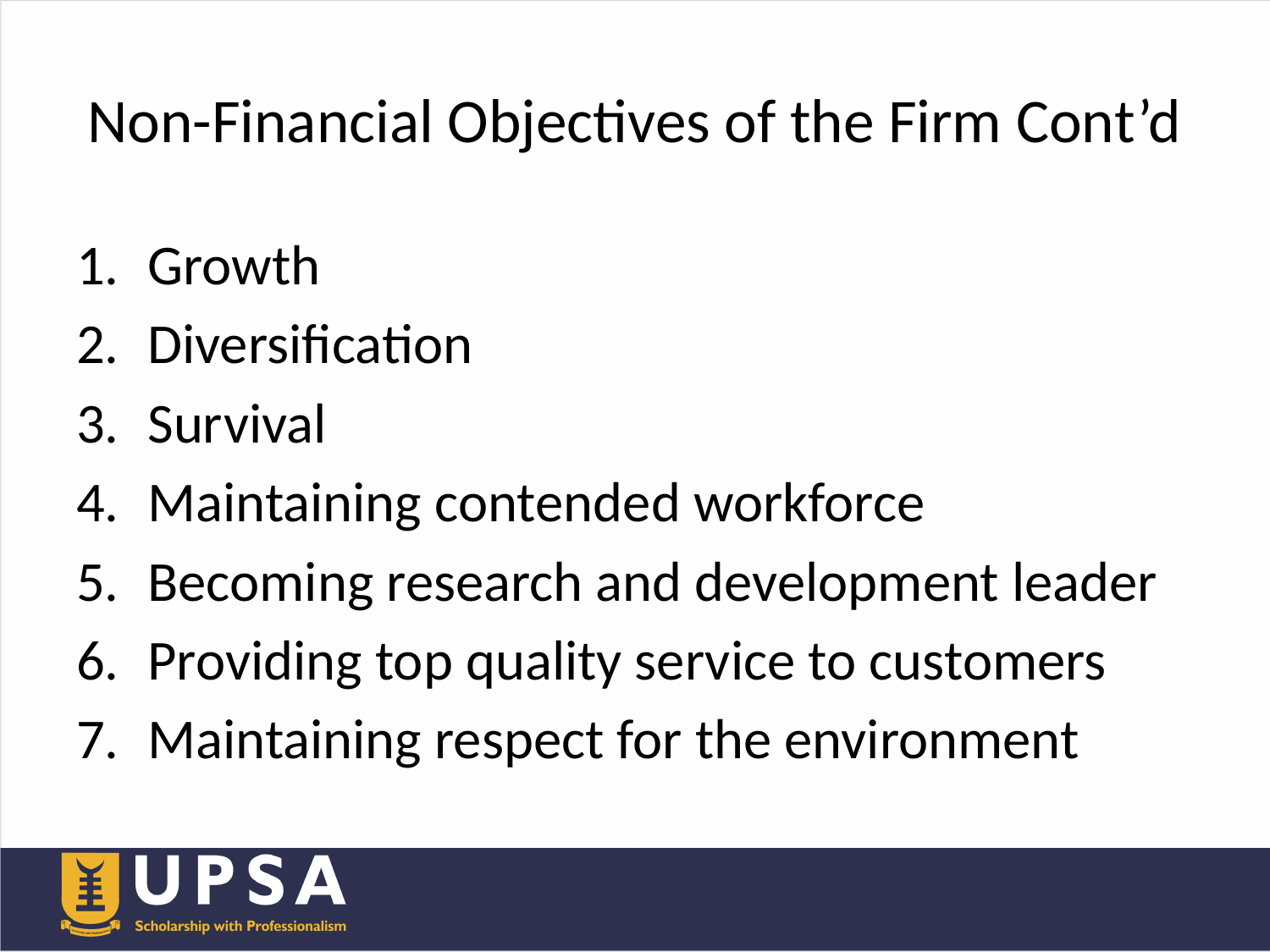

# Non-Financial Objectives of the Firm Cont’d
Growth
Diversification
Survival
Maintaining contended workforce
Becoming research and development leader
Providing top quality service to customers
Maintaining respect for the environment